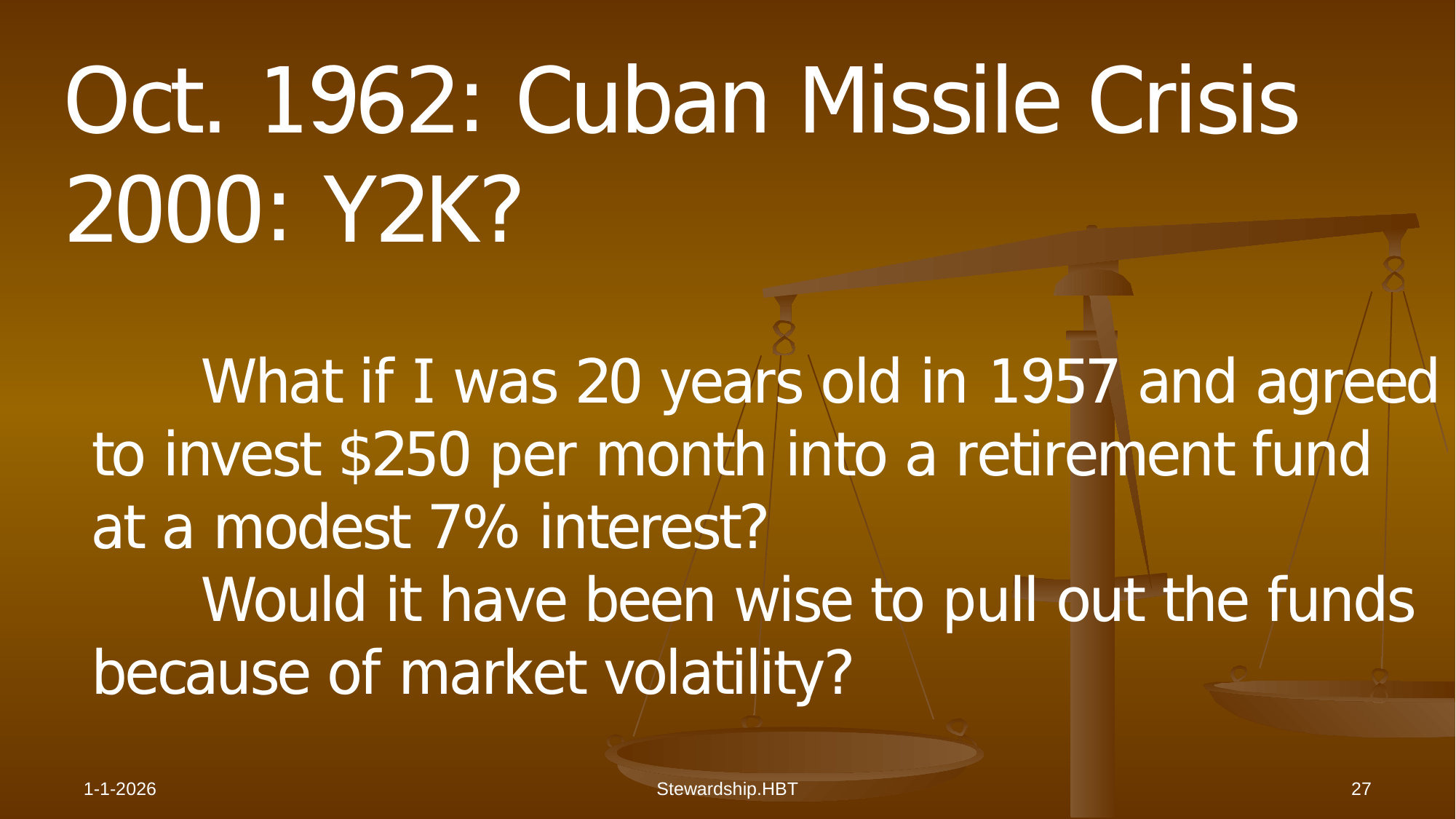

Oct. 1962: Cuban Missile Crisis
2000: Y2K?
	What if I was 20 years old in 1957 and agreed to invest $250 per month into a retirement fund at a modest 7% interest?
	Would it have been wise to pull out the funds because of market volatility?
1-1-2026
Stewardship.HBT
27